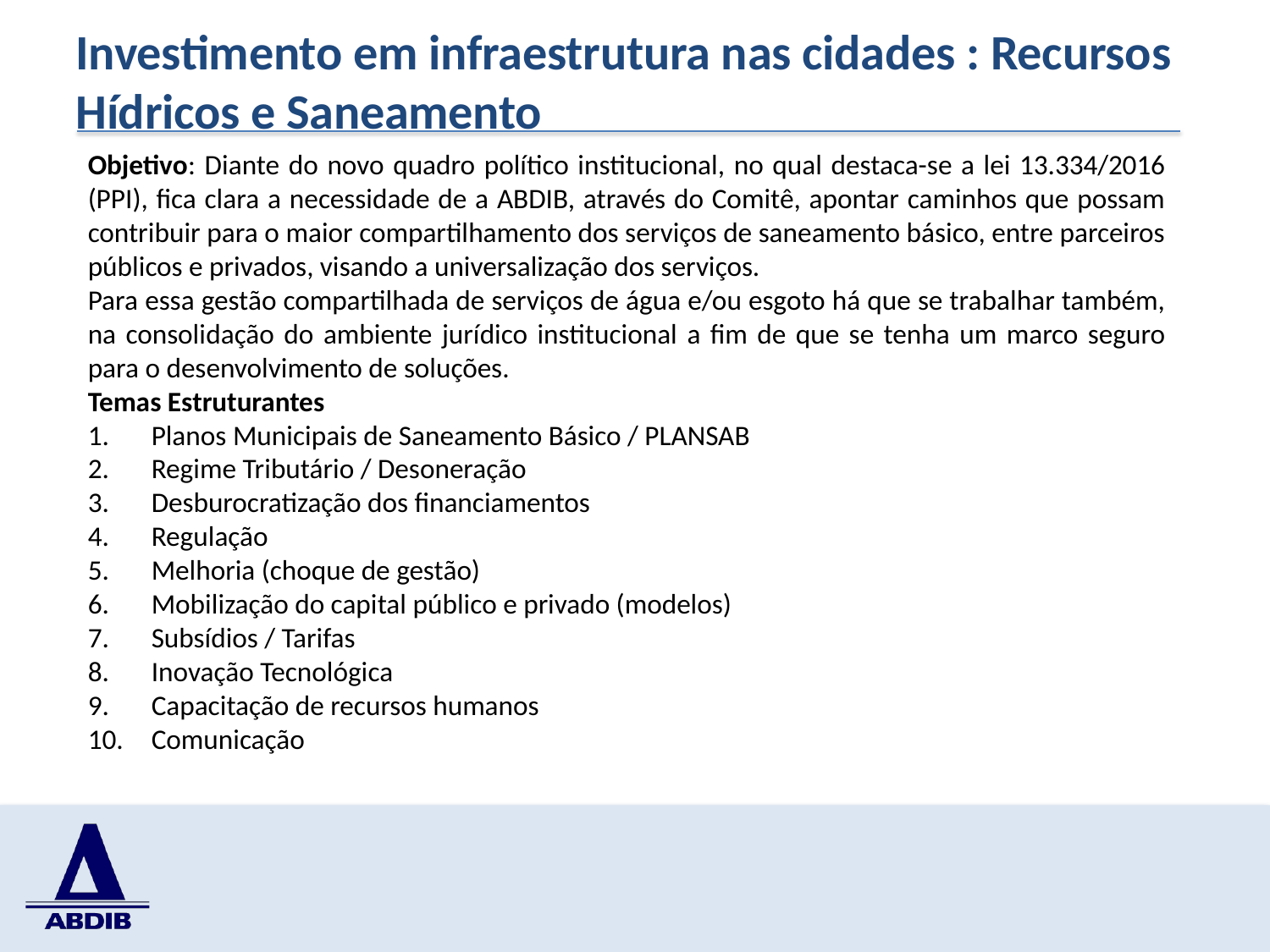

# Investimento em infraestrutura nas cidades : Recursos Hídricos e Saneamento

Objetivo: Diante do novo quadro político institucional, no qual destaca-se a lei 13.334/2016 (PPI), fica clara a necessidade de a ABDIB, através do Comitê, apontar caminhos que possam contribuir para o maior compartilhamento dos serviços de saneamento básico, entre parceiros públicos e privados, visando a universalização dos serviços.
Para essa gestão compartilhada de serviços de água e/ou esgoto há que se trabalhar também, na consolidação do ambiente jurídico institucional a fim de que se tenha um marco seguro para o desenvolvimento de soluções.
Temas Estruturantes
Planos Municipais de Saneamento Básico / PLANSAB
Regime Tributário / Desoneração
Desburocratização dos financiamentos
Regulação
Melhoria (choque de gestão)
Mobilização do capital público e privado (modelos)
Subsídios / Tarifas
Inovação Tecnológica
Capacitação de recursos humanos
Comunicação

14